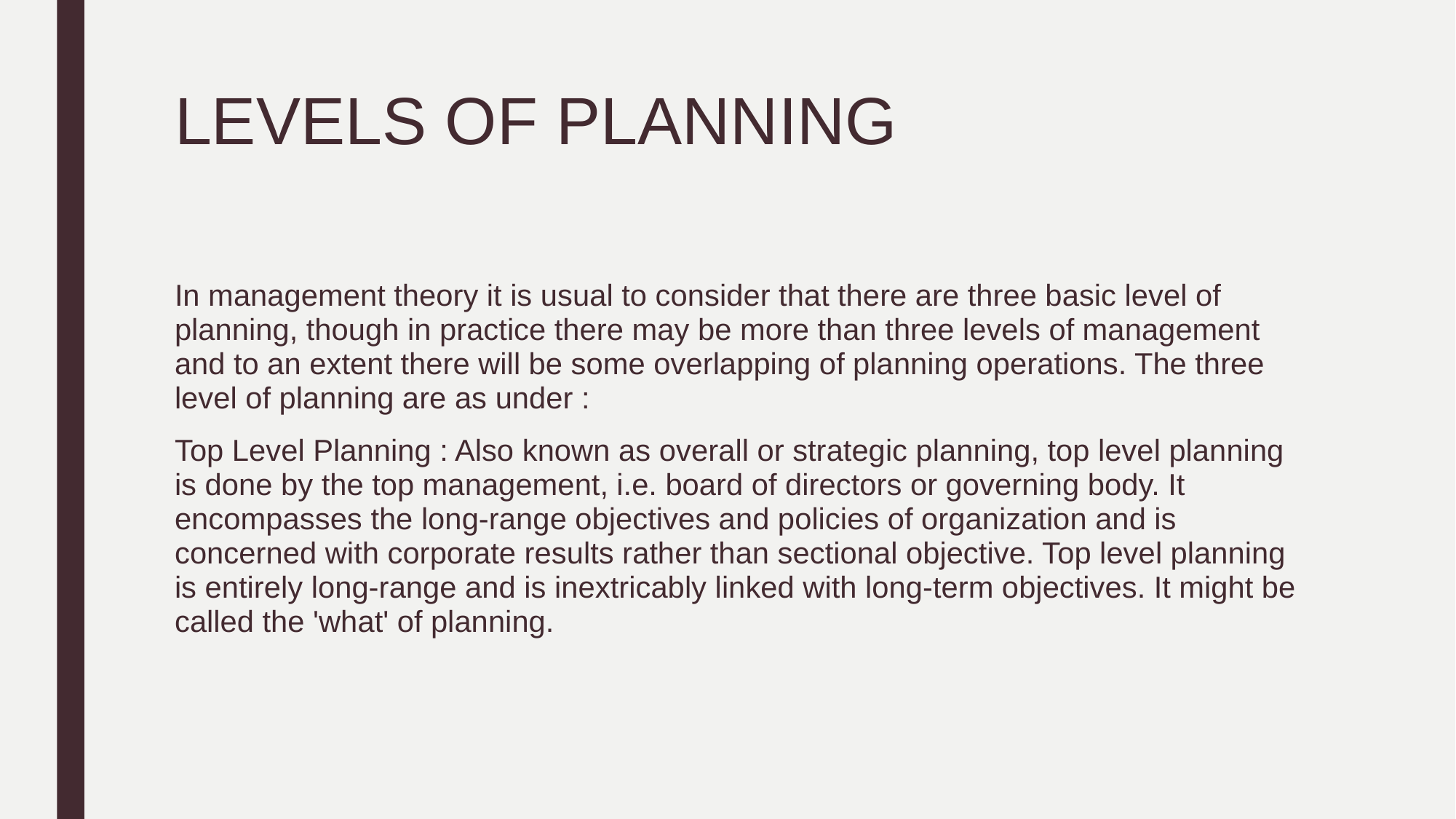

# LEVELS OF PLANNING
In management theory it is usual to consider that there are three basic level of planning, though in practice there may be more than three levels of management and to an extent there will be some overlapping of planning operations. The three level of planning are as under :
Top Level Planning : Also known as overall or strategic planning, top level planning is done by the top management, i.e. board of directors or governing body. It encompasses the long-range objectives and policies of organization and is concerned with corporate results rather than sectional objective. Top level planning is entirely long-range and is inextricably linked with long-term objectives. It might be called the 'what' of planning.